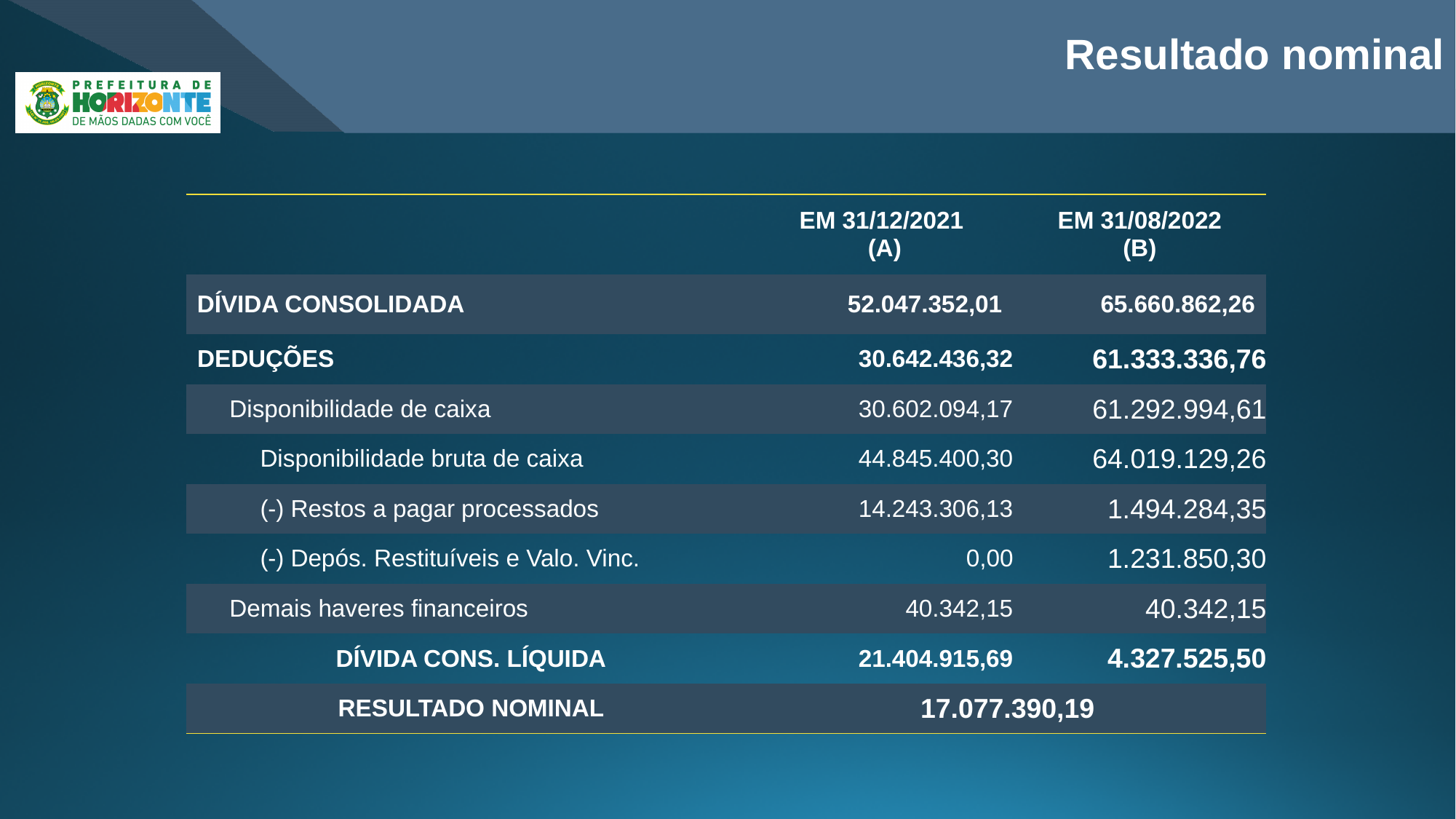

Resultado nominal
|  | EM 31/12/2021 (A) | EM 31/08/2022 (B) |
| --- | --- | --- |
| DÍVIDA CONSOLIDADA | 52.047.352,01 | 65.660.862,26 |
| DEDUÇÕES | 30.642.436,32 | 61.333.336,76 |
| Disponibilidade de caixa | 30.602.094,17 | 61.292.994,61 |
| Disponibilidade bruta de caixa | 44.845.400,30 | 64.019.129,26 |
| (-) Restos a pagar processados | 14.243.306,13 | 1.494.284,35 |
| (-) Depós. Restituíveis e Valo. Vinc. | 0,00 | 1.231.850,30 |
| Demais haveres financeiros | 40.342,15 | 40.342,15 |
| DÍVIDA CONS. LÍQUIDA | 21.404.915,69 | 4.327.525,50 |
| RESULTADO NOMINAL | 17.077.390,19 |  |